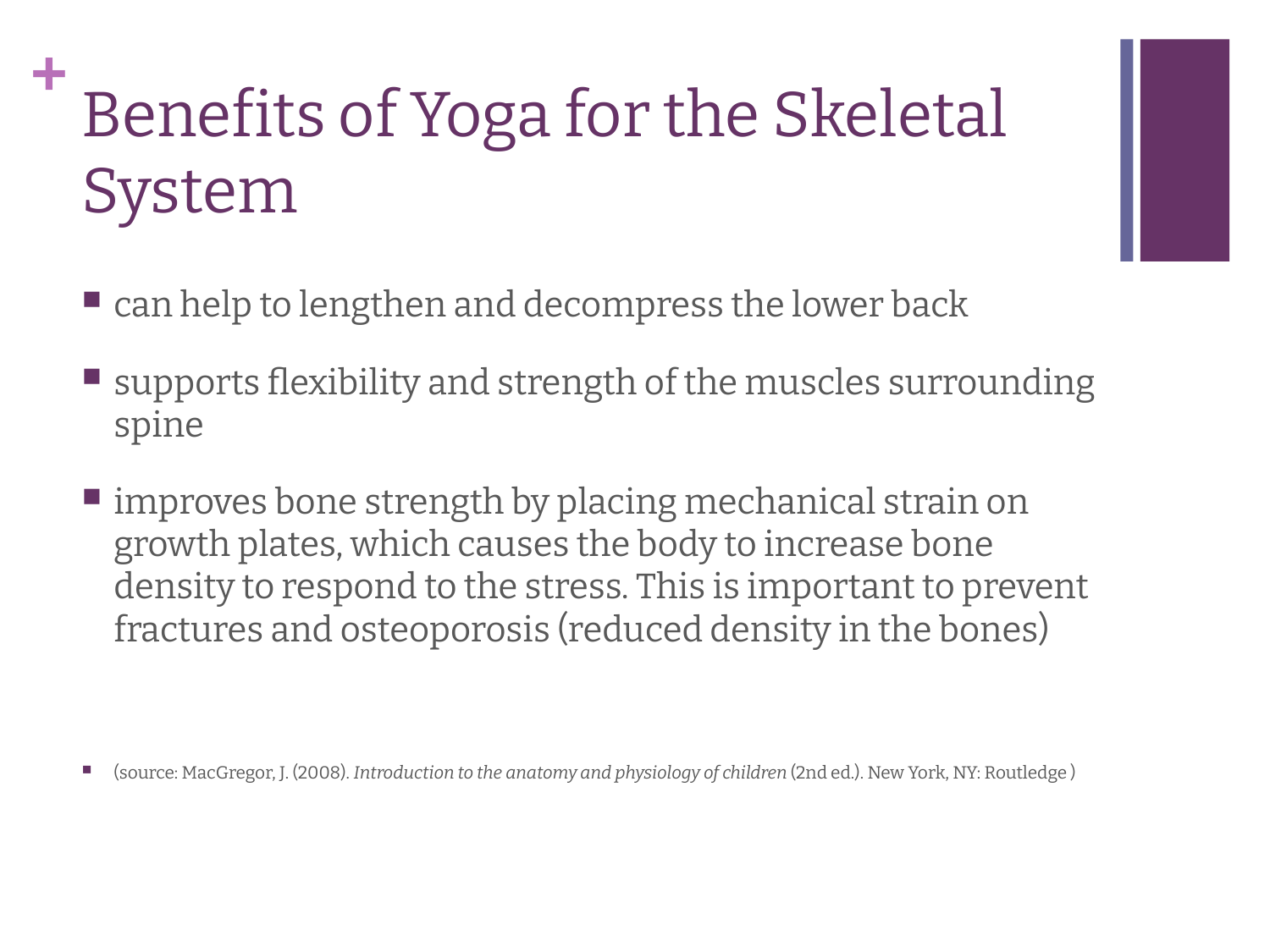

# Benefits of Yoga for the Skeletal System
can help to lengthen and decompress the lower back
supports flexibility and strength of the muscles surrounding spine
improves bone strength by placing mechanical strain on growth plates, which causes the body to increase bone density to respond to the stress. This is important to prevent fractures and osteoporosis (reduced density in the bones)

(source: MacGregor, J. (2008). Introduction to the anatomy and physiology of children (2nd ed.). New York, NY: Routledge )